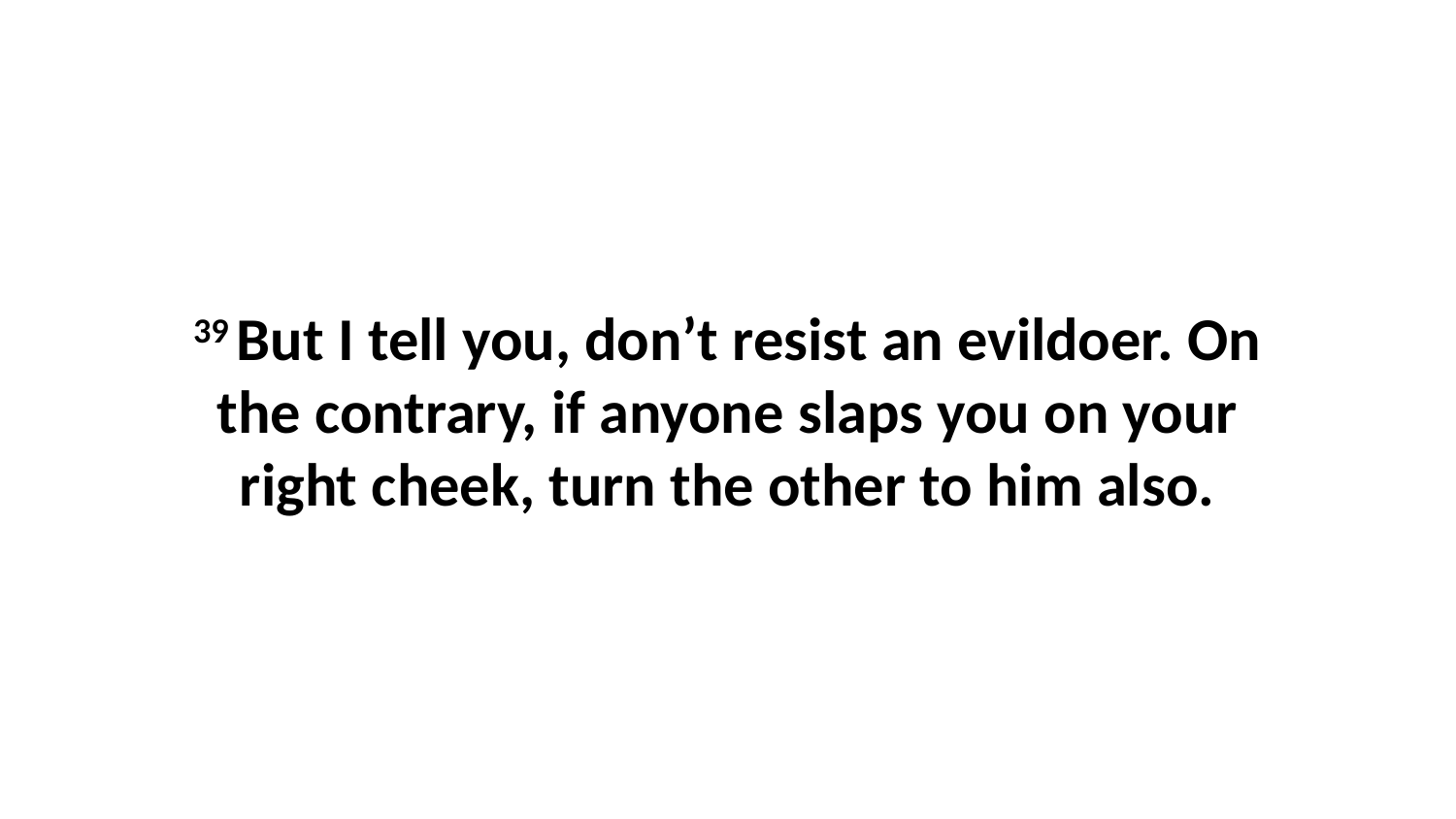

39 But I tell you, don’t resist an evildoer. On the contrary, if anyone slaps you on your right cheek, turn the other to him also.